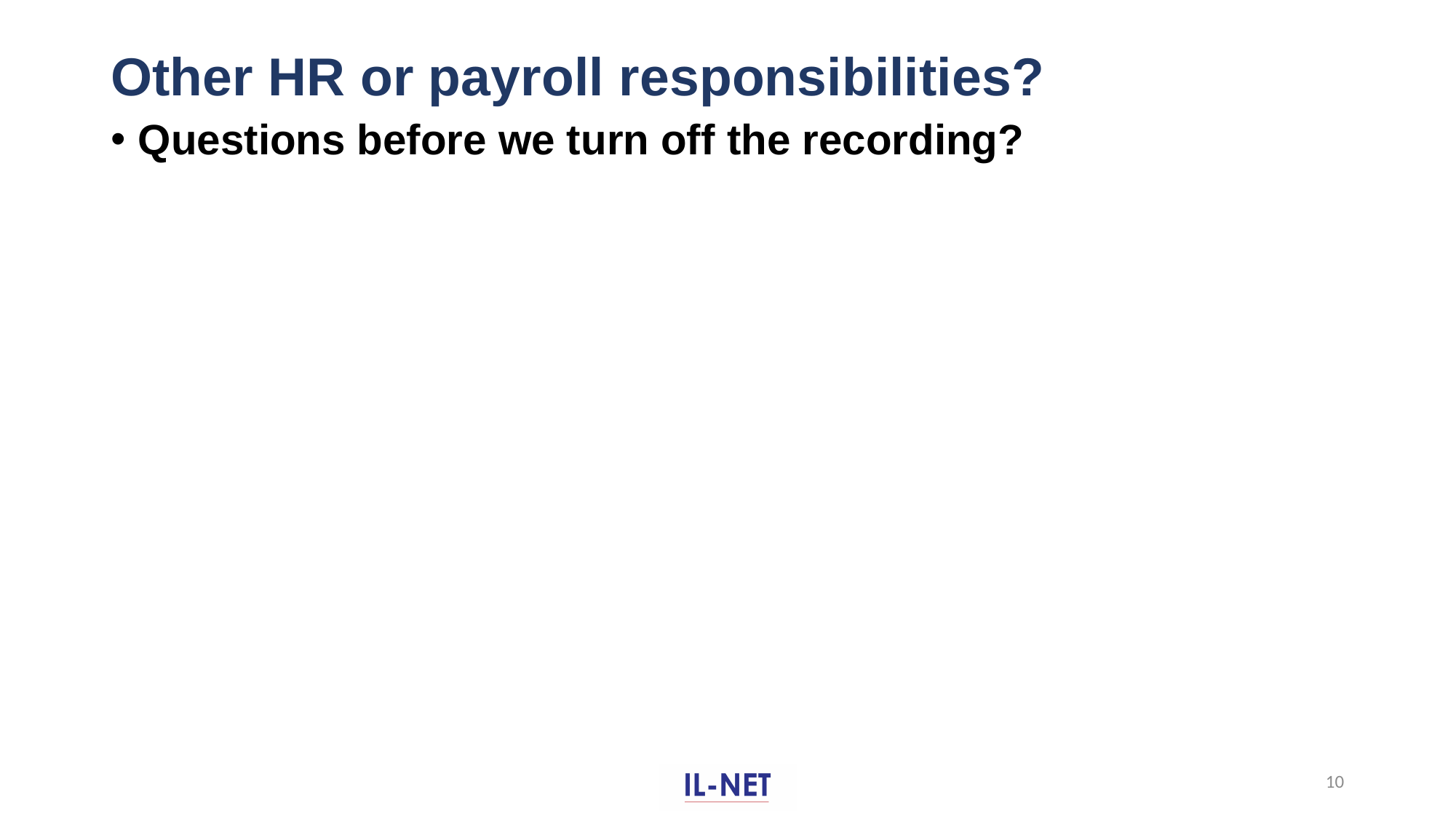

# Other HR or payroll responsibilities?
Questions before we turn off the recording?

10